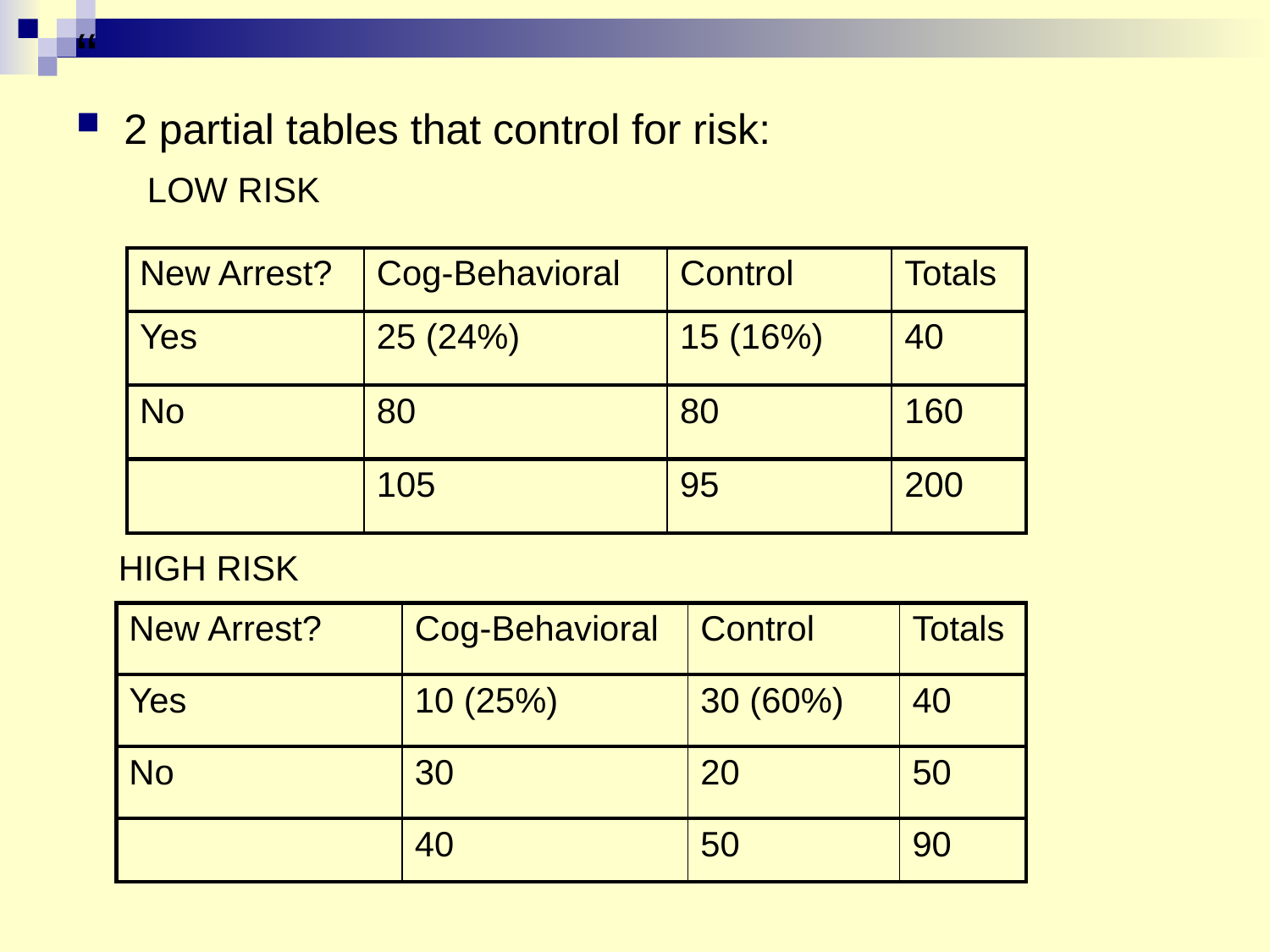

# “
2 partial tables that control for risk:
      LOW RISK
| New Arrest? | Cog-Behavioral | Control | Totals |
| --- | --- | --- | --- |
| Yes | 25 (24%) | 15 (16%) | 40 |
| No | 80 | 80 | 160 |
|  | 105 | 95 | 200 |
HIGH RISK
| New Arrest? | Cog-Behavioral | Control | Totals |
| --- | --- | --- | --- |
| Yes | 10 (25%) | 30 (60%) | 40 |
| No | 30 | 20 | 50 |
|  | 40 | 50 | 90 |